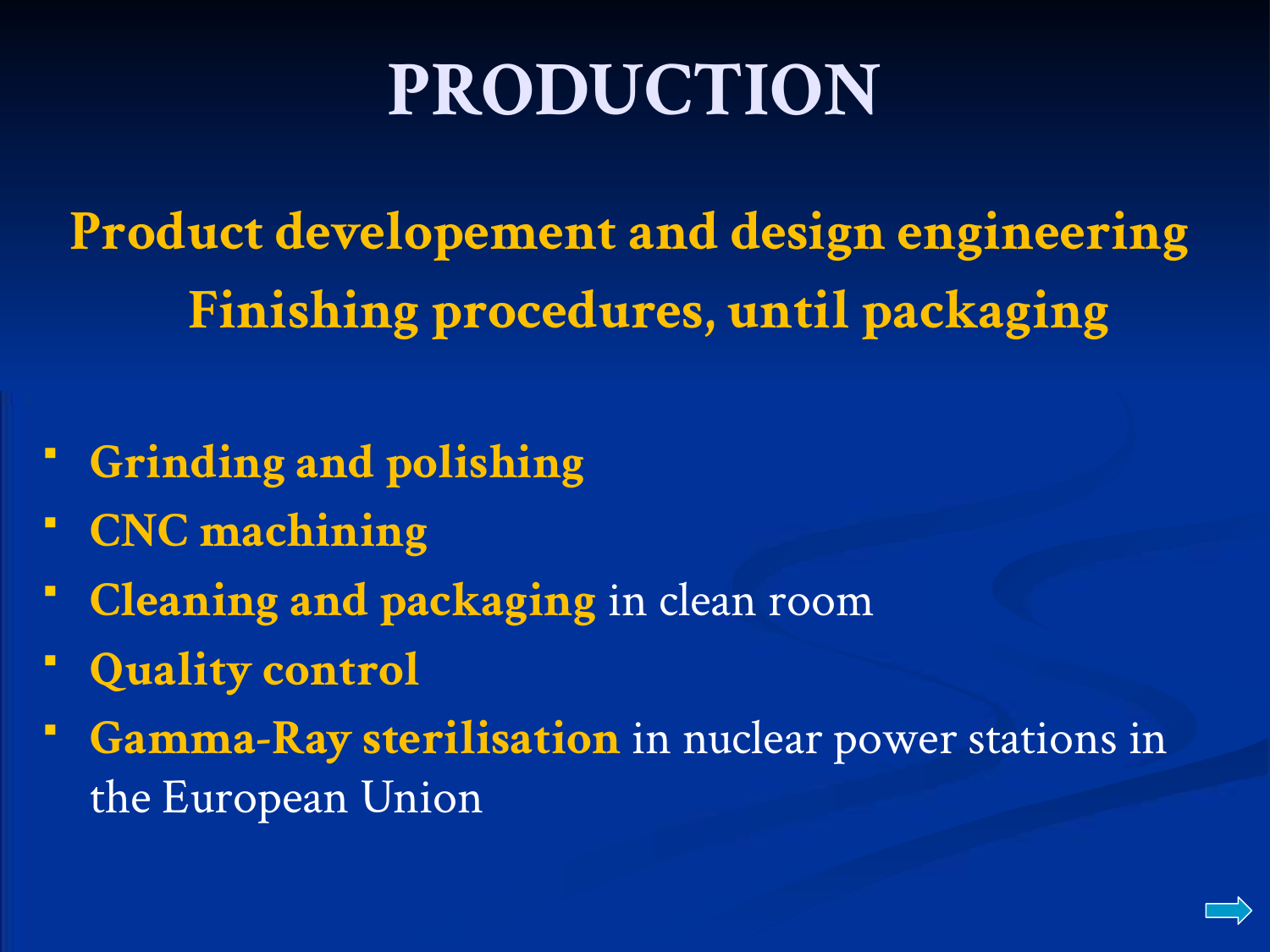

# PRODUCTION
Product developement and design engineering
     Finishing procedures, until packaging

Grinding and polishing
CNC machining
Cleaning and packaging in clean room
Quality control
Gamma-Ray sterilisation in nuclear power stations in the European Union